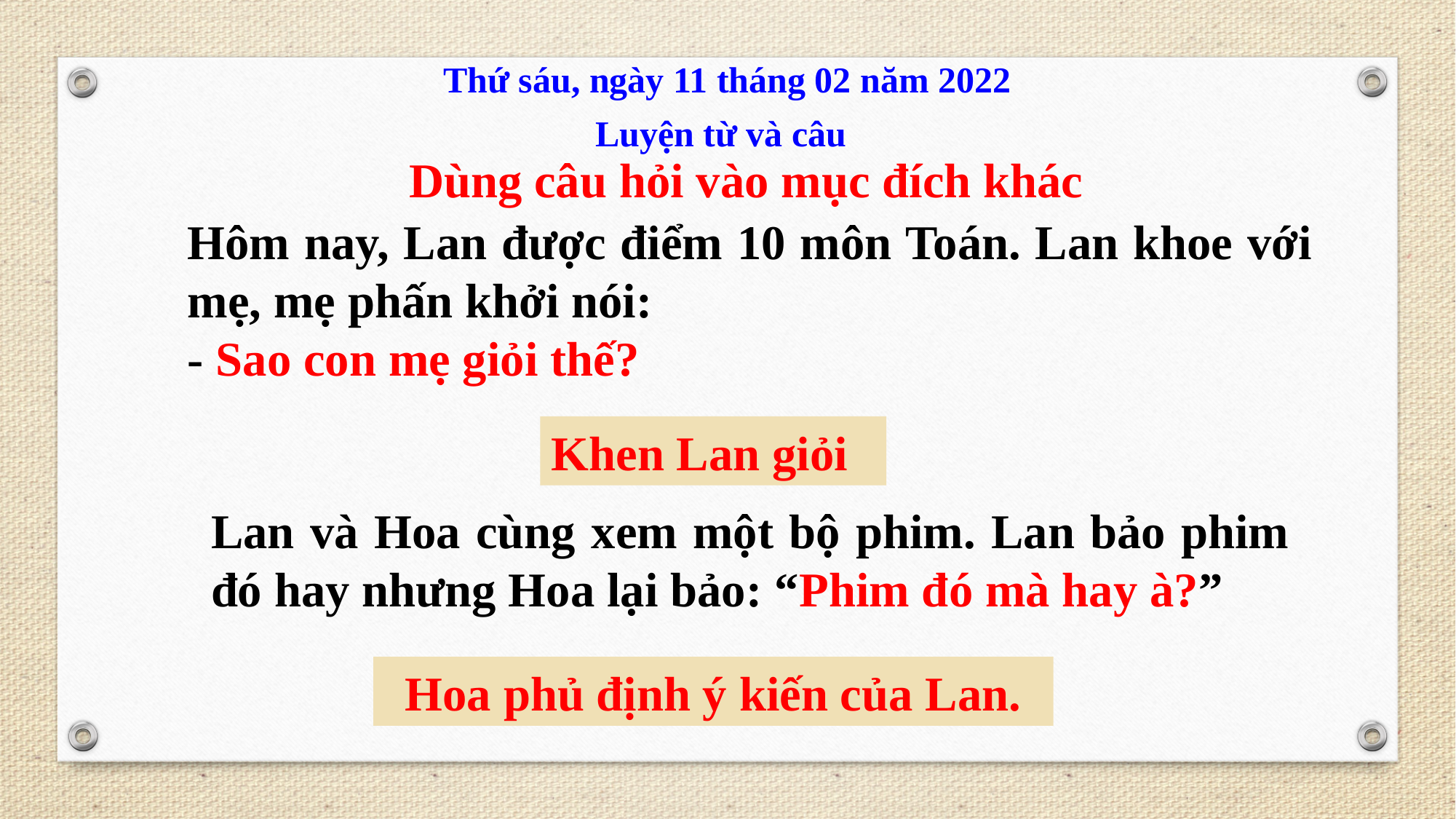

Thứ sáu, ngày 11 tháng 02 năm 2022
Luyện từ và câu
Dùng câu hỏi vào mục đích khác
Hôm nay, Lan được điểm 10 môn Toán. Lan khoe với mẹ, mẹ phấn khởi nói:
- Sao con mẹ giỏi thế?

Khen Lan giỏi
Lan và Hoa cùng xem một bộ phim. Lan bảo phim đó hay nhưng Hoa lại bảo: “Phim đó mà hay à?”

Hoa phủ định ý kiến của Lan.